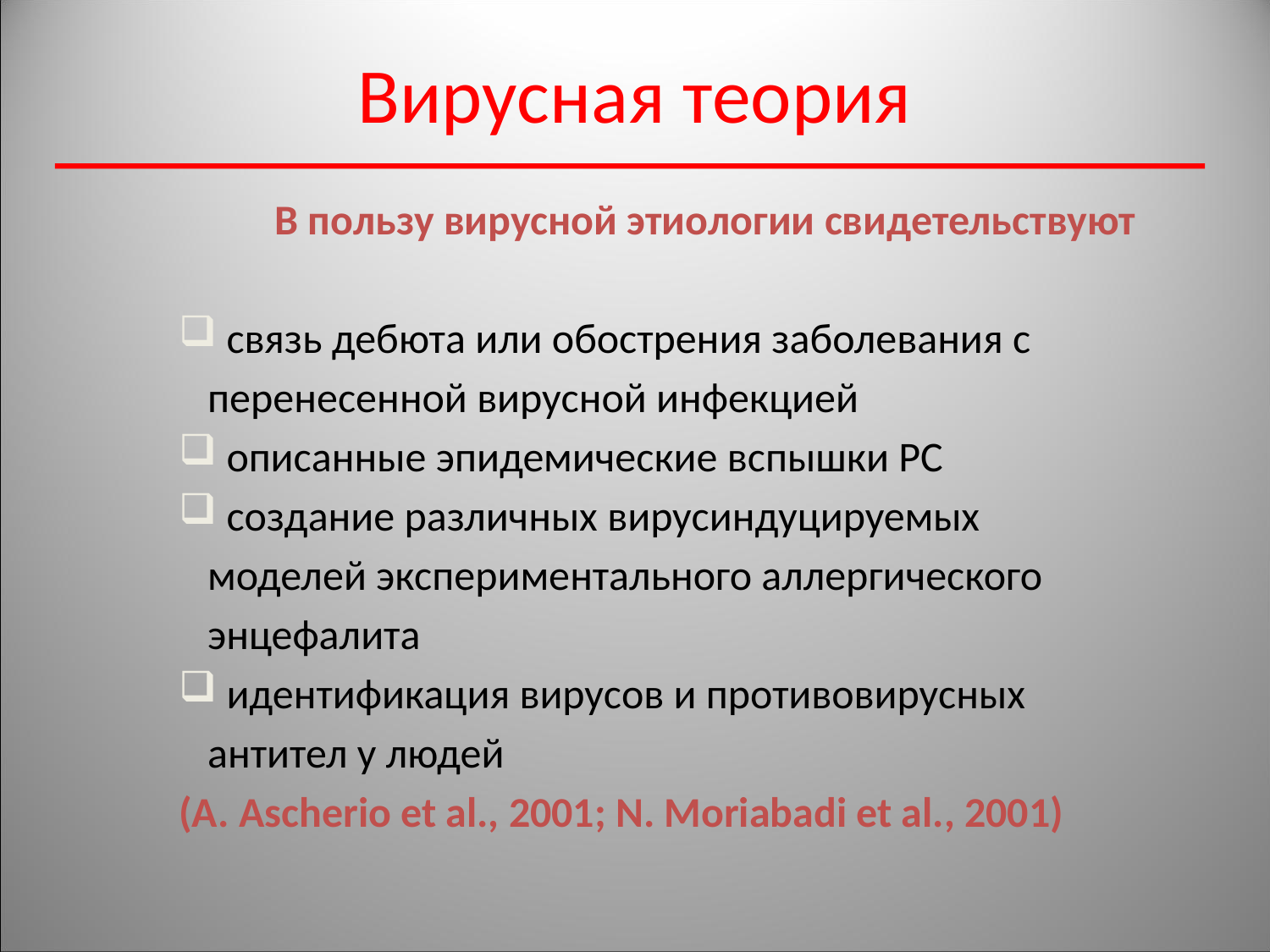

# Вирусная теория

 В пользу вирусной этиологии свидетельствуют

 связь дебюта или обострения заболевания с
   перенесенной вирусной инфекцией
 описанные эпидемические вспышки РС
 создание различных вирусиндуцируемых
   моделей экспериментального аллергического
   энцефалита
 идентификация вирусов и противовирусных
   антител у людей
(A. Ascherio et al., 2001; N. Moriabadi et al., 2001)